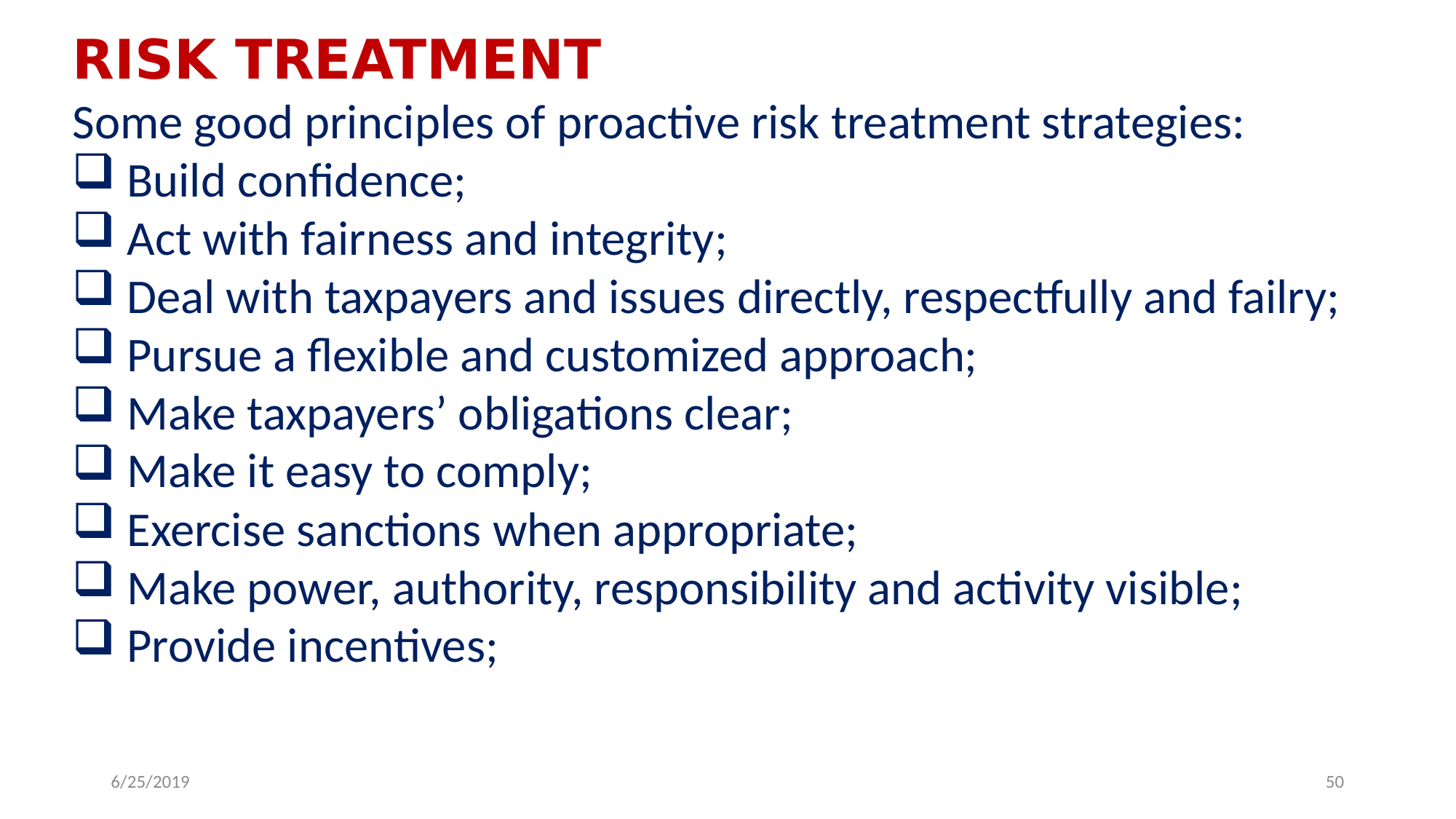

RISK TREATMENT
Some good principles of proactive risk treatment strategies:
Build confidence;
Act with fairness and integrity;
Deal with taxpayers and issues directly, respectfully and failry;
Pursue a flexible and customized approach;
Make taxpayers’ obligations clear;
Make it easy to comply;
Exercise sanctions when appropriate;
Make power, authority, responsibility and activity visible;
Provide incentives;
6/25/2019
50